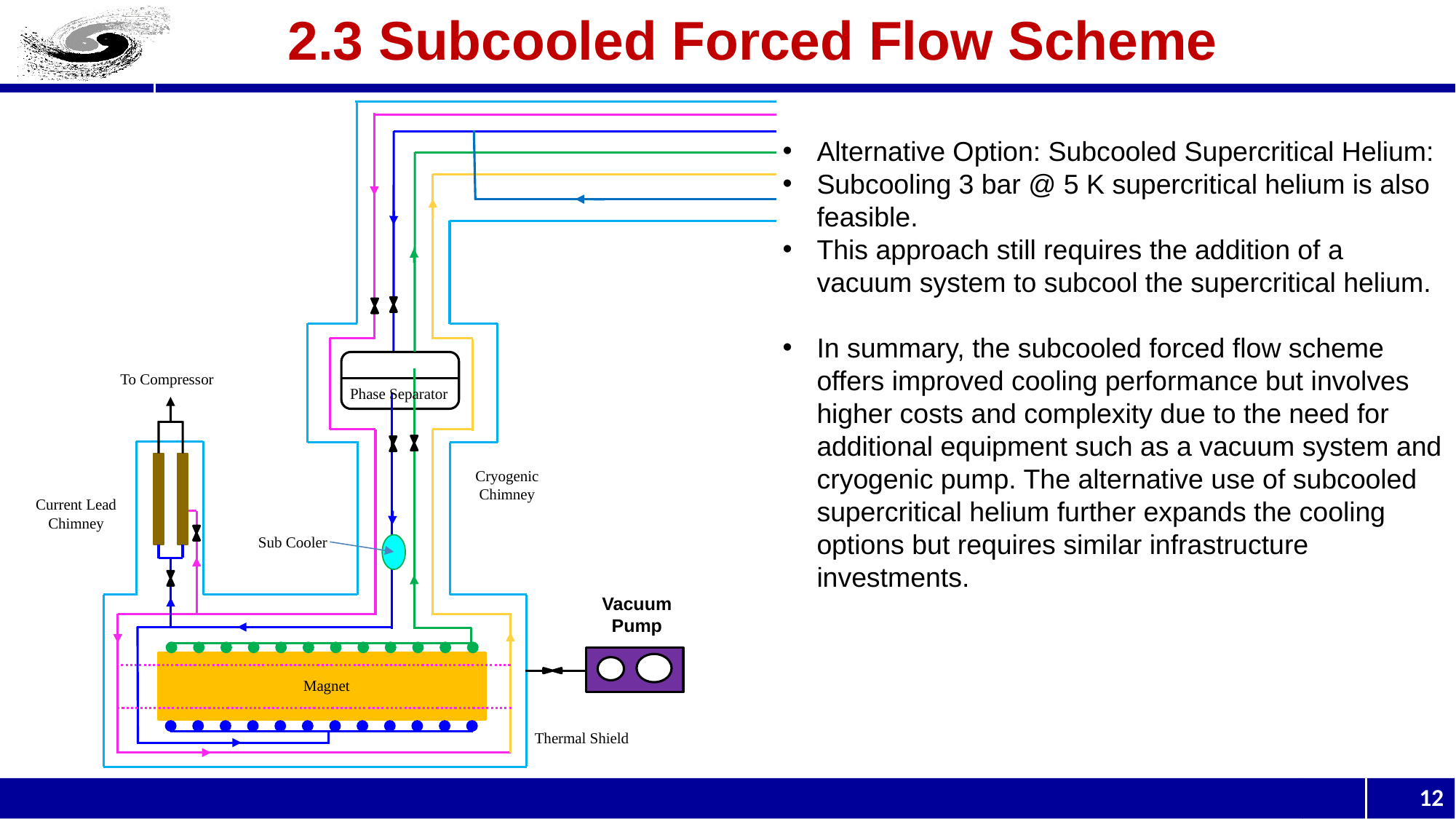

2.3 Subcooled Forced Flow Scheme

Alternative Option: Subcooled Supercritical Helium:
Subcooling 3 bar @ 5 K supercritical helium is also feasible.
This approach still requires the addition of a vacuum system to subcool the supercritical helium.

In summary, the subcooled forced flow scheme offers improved cooling performance but involves higher costs and complexity due to the need for additional equipment such as a vacuum system and cryogenic pump. The alternative use of subcooled supercritical helium further expands the cooling options but requires similar infrastructure investments.

To Compressor
Phase Separator

Cryogenic
Chimney
Current Lead
Chimney

Sub Cooler

Vacuum Pump

Magnet

Thermal Shield